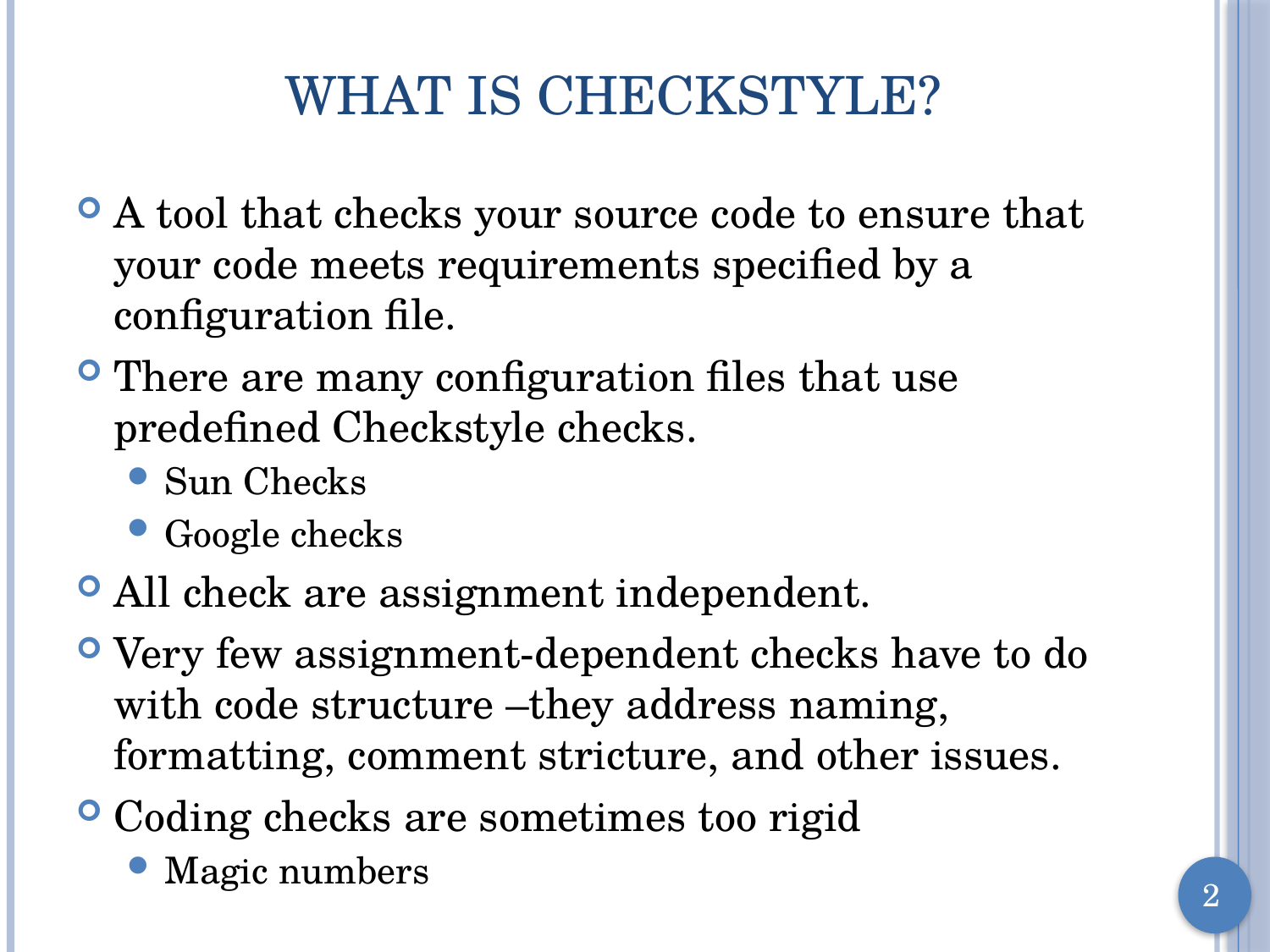

# What is CheckStyle?
A tool that checks your source code to ensure that your code meets requirements specified by a configuration file.
There are many configuration files that use predefined Checkstyle checks.
Sun Checks
Google checks
All check are assignment independent.
Very few assignment-dependent checks have to do with code structure –they address naming, formatting, comment stricture, and other issues.
Coding checks are sometimes too rigid
Magic numbers